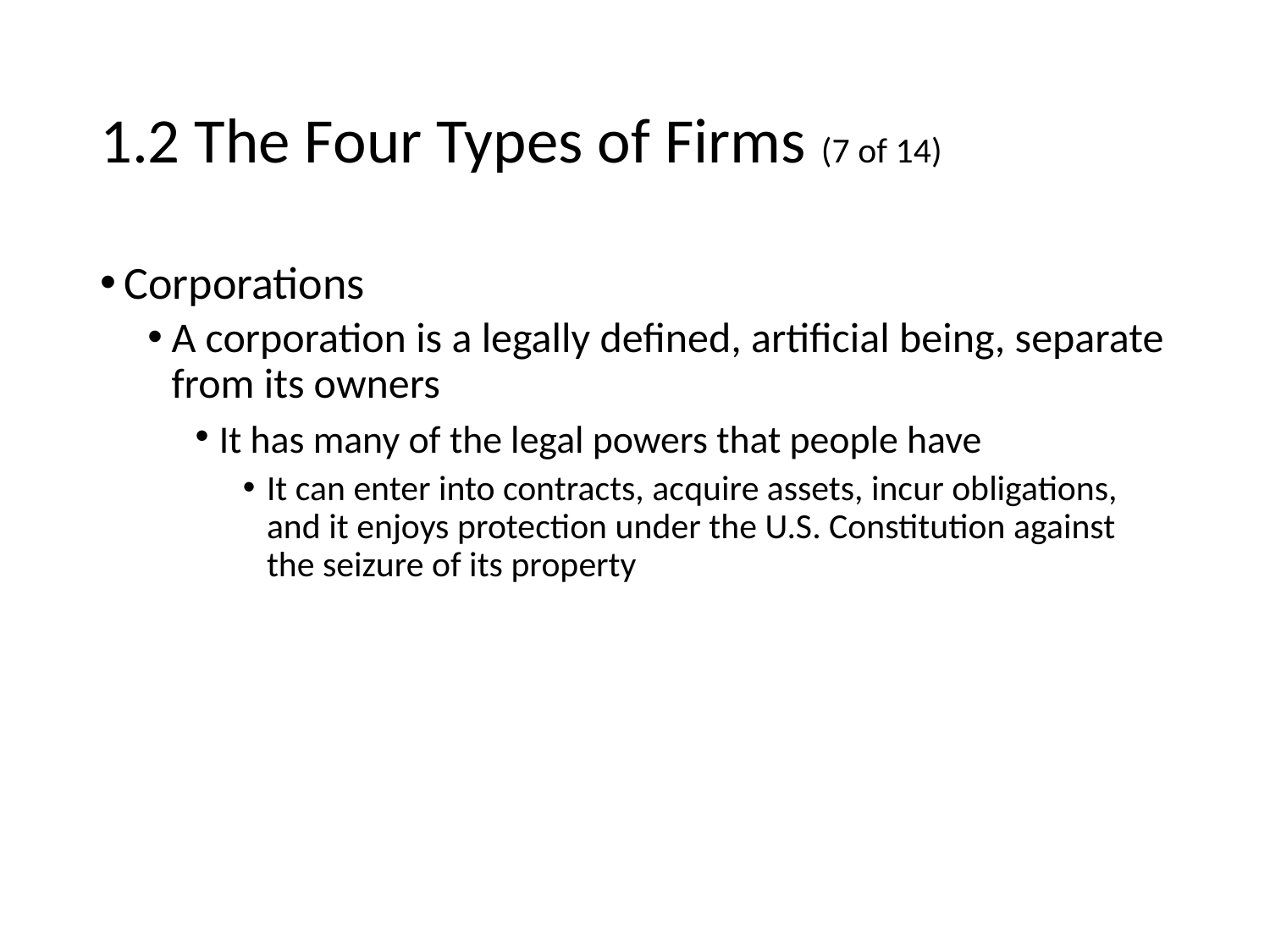

# 1.2 The Four Types of Firms (7 of 14)
Corporations
A corporation is a legally defined, artificial being, separate from its owners
It has many of the legal powers that people have
It can enter into contracts, acquire assets, incur obligations, and it enjoys protection under the U.S. Constitution against the seizure of its property